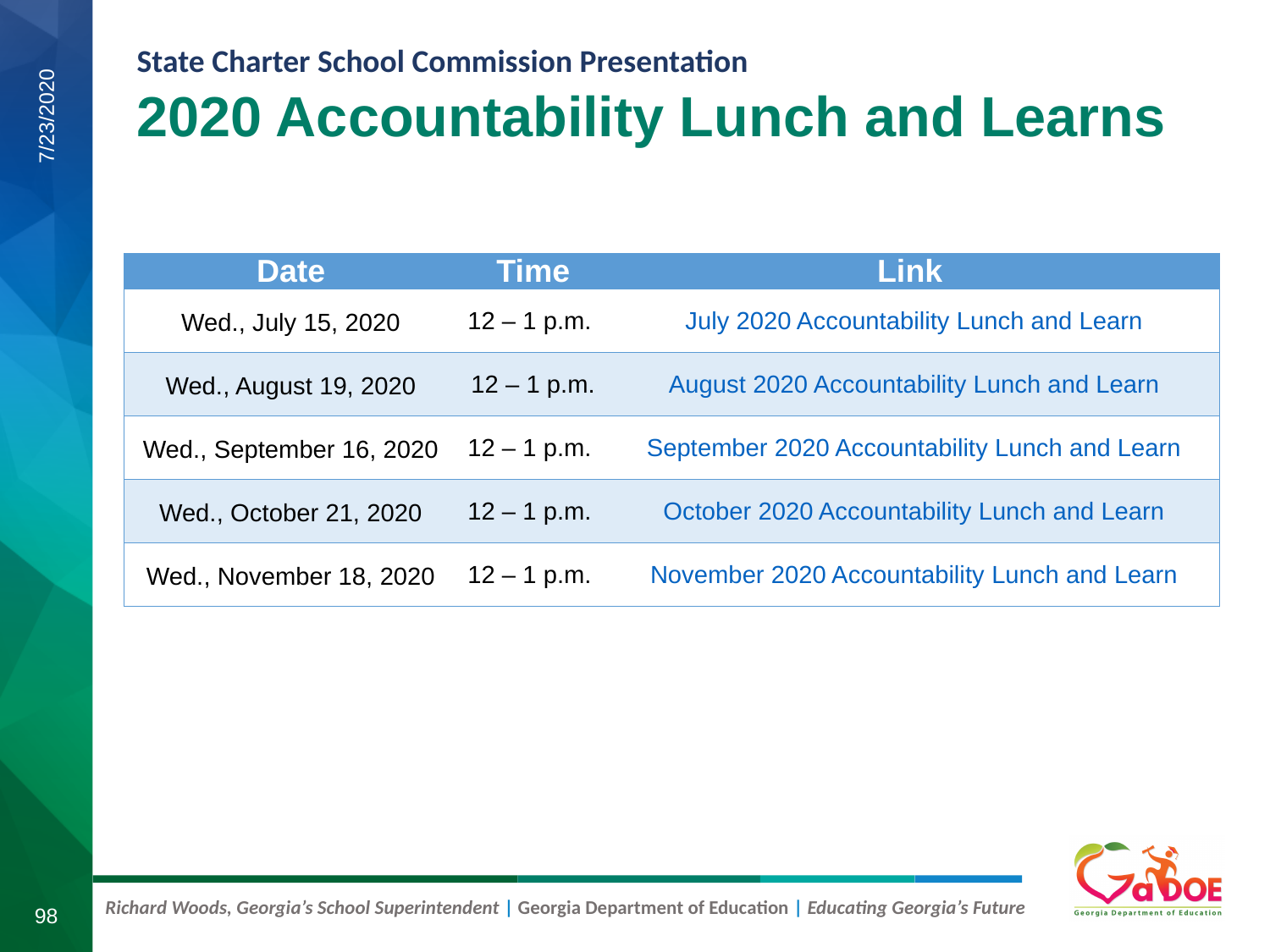

# 2020 Accountability Lunch and Learns
7/23/2020
| Date | Time | Link |
| --- | --- | --- |
| Wed., July 15, 2020 | 12 – 1 p.m. | July 2020 Accountability Lunch and Learn |
| Wed., August 19, 2020 | 12 – 1 p.m. | August 2020 Accountability Lunch and Learn |
| Wed., September 16, 2020 | 12 – 1 p.m. | September 2020 Accountability Lunch and Learn |
| Wed., October 21, 2020 | 12 – 1 p.m. | October 2020 Accountability Lunch and Learn |
| Wed., November 18, 2020 | 12 – 1 p.m. | November 2020 Accountability Lunch and Learn |
98